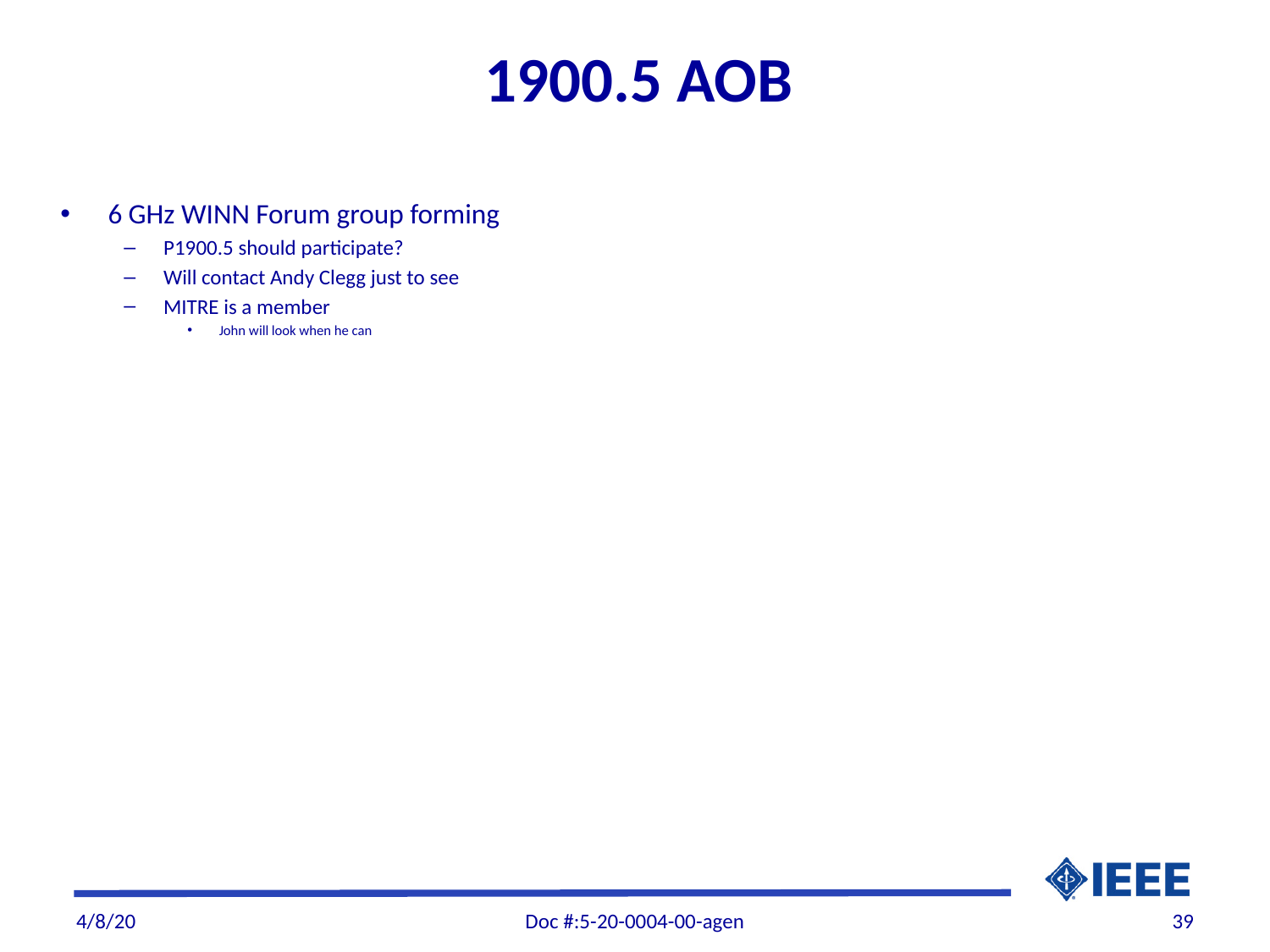

# 1900.5 AOB

6 GHz WINN Forum group forming
P1900.5 should participate?
Will contact Andy Clegg just to see
MITRE is a member
John will look when he can

4/8/20
Doc #:5-20-0004-00-agen
39